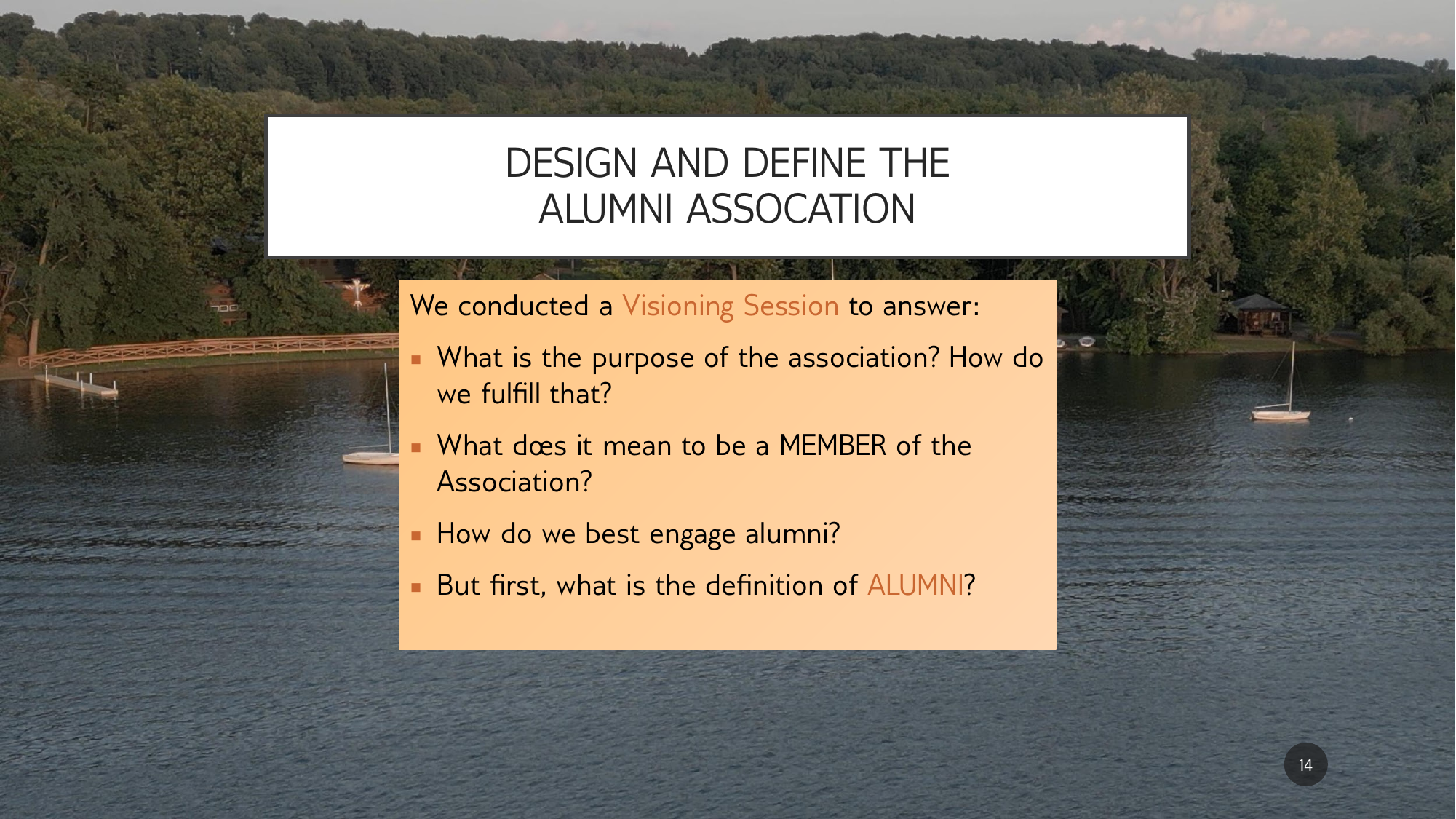

# DESIGN AND DEFINE THE ALUMNI ASSOCATION
We conducted a Visioning Session to answer:
What is the purpose of the association? How do we fulfill that?
What does it mean to be a MEMBER of the Association?
How do we best engage alumni?
But first, what is the definition of ALUMNI?
14